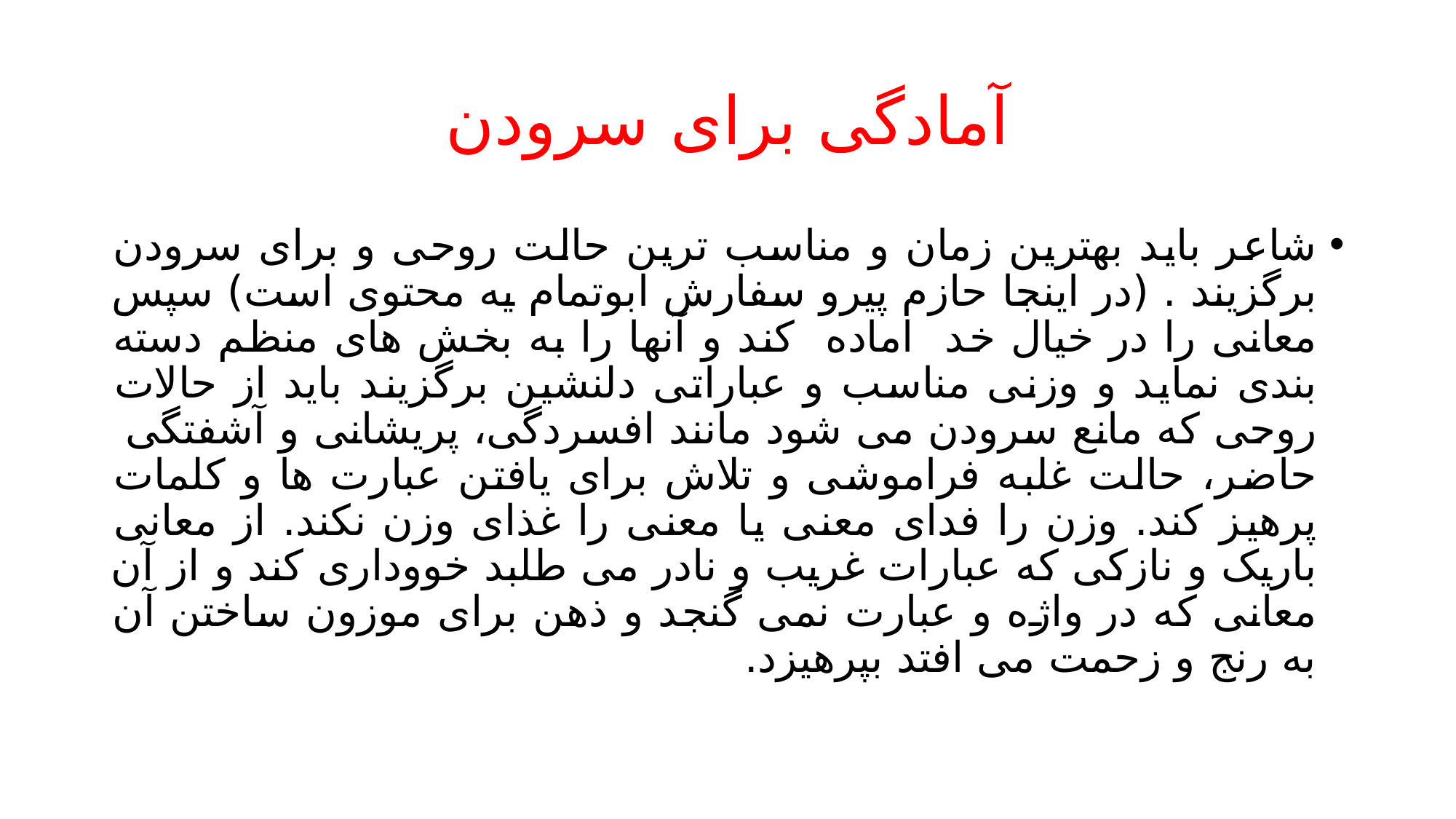

# آمادگی برای سرودن
شاعر باید بهترین زمان و مناسب ترین حالت روحی و برای سرودن برگزیند . (در اینجا حازم پیرو سفارش ابوتمام یه محتوی است) سپس معانی را در خیال خد  اماده  کند و آنها را به بخش های منظم دسته بندی نماید و وزنی مناسب و عباراتی دلنشین برگزیند باید از حالات روحی که مانع سرودن می شود مانند افسردگی، پریشانی و آشفتگی  حاضر، حالت غلبه فراموشی و تلاش برای یافتن عبارت ها و کلمات پرهیز کند. وزن را فدای معنی یا معنی را غذای وزن نکند. از معانی باریک و نازکی که عبارات غریب و نادر می طلبد خووداری کند و از آن معانی که در واژه و عبارت نمی گنجد و ذهن برای موزون ساختن آن به رنج و زحمت می افتد بپرهیزد.